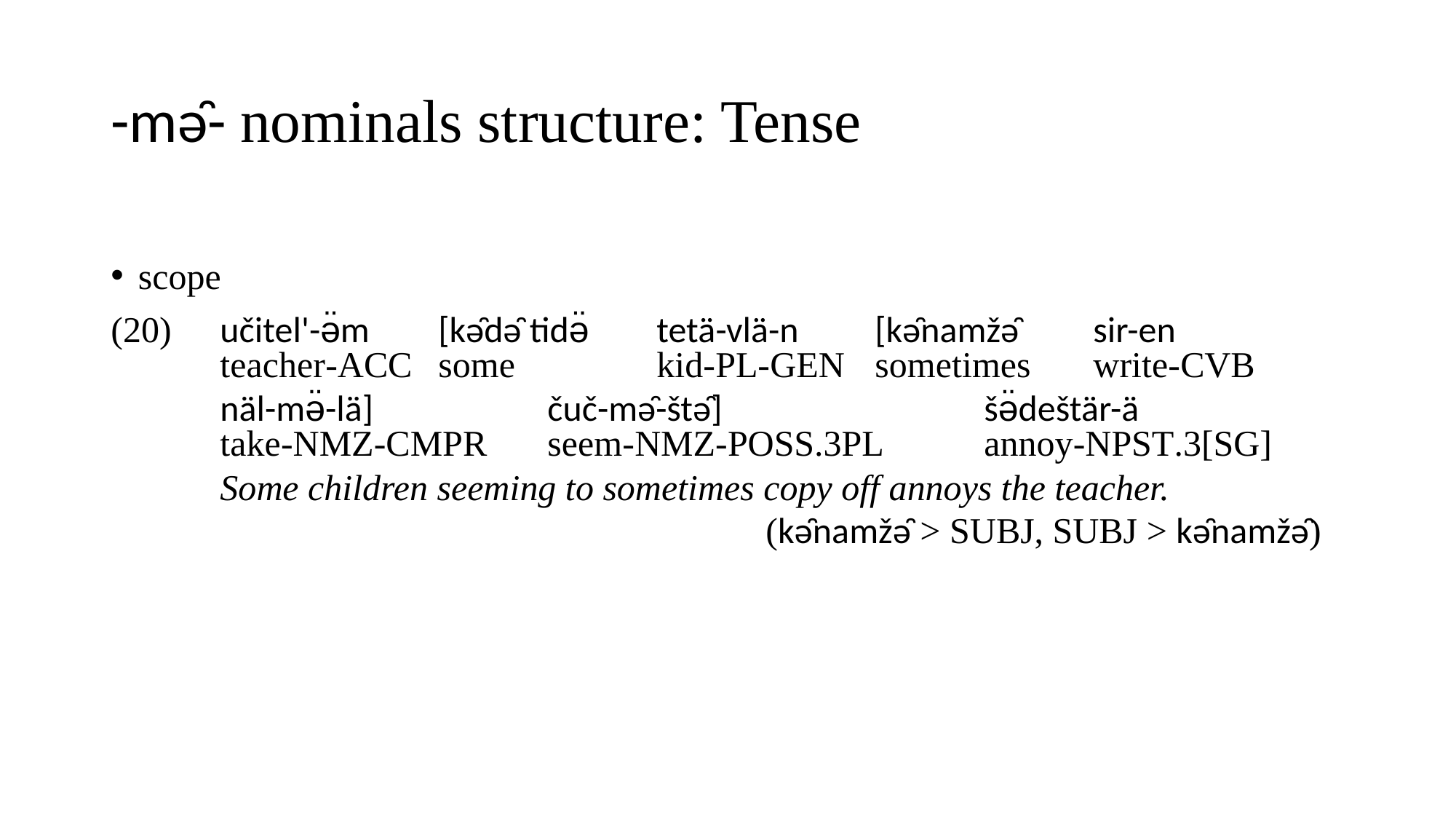

# -mə̑- nominals structure: Tense
scope
(20)	učitel'-ə̈m	[kə̑də̑ tidə̈	tetä-vlä-n	[kə̑namžə̑	sir-en
	teacher-acc	some		kid-pl-gen	sometimes	write-cvb
	näl-mə̈-lä]		čuč-mə̑-štə̑]			šə̈deštär-ä
	take-nmz-cmpr	seem-nmz-poss.3pl	annoy-npst.3[sg]
	Some children seeming to sometimes copy off annoys the teacher.
						(kə̑namžə̑ > subj, subj > kə̑namžə̑)